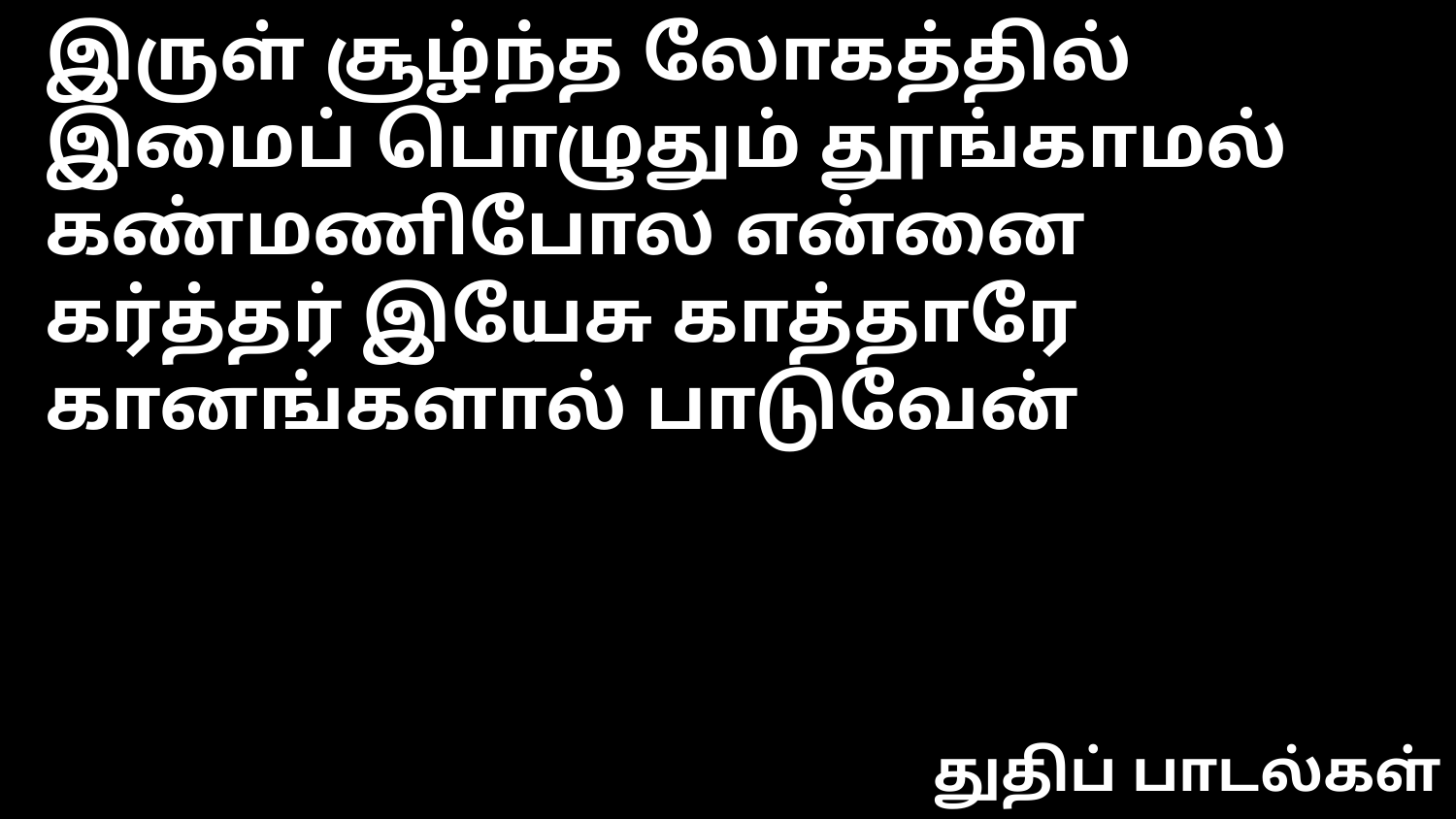

இருள் சூழ்ந்த லோகத்தில்
இமைப் பொழுதும் தூங்காமல்
கண்மணிபோல என்னை
கர்த்தர் இயேசு காத்தாரே
கானங்களால் பாடுவேன்

துதிப் பாடல்கள்